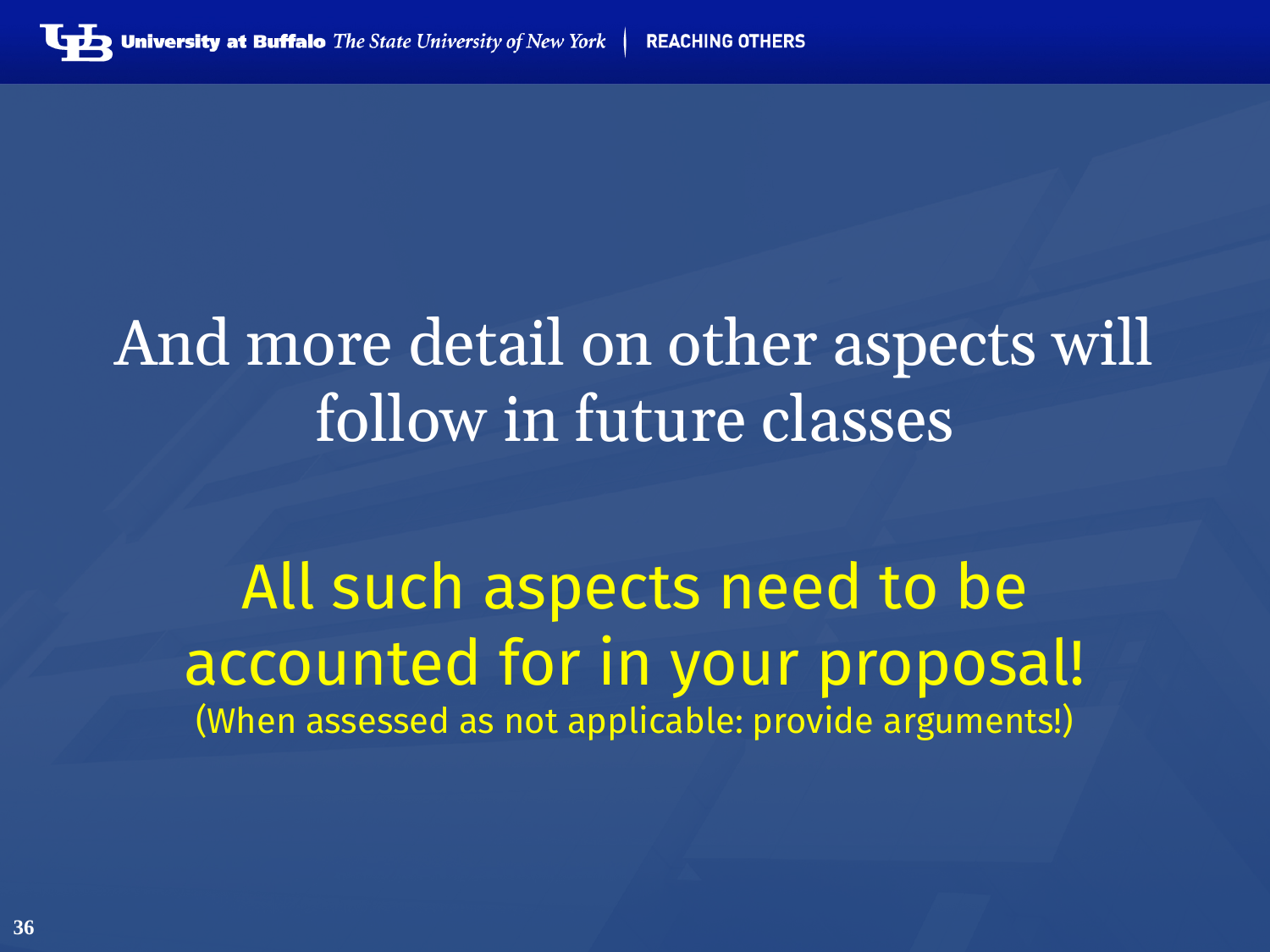

# And more detail on other aspects will follow in future classes
All such aspects need to be accounted for in your proposal!
(When assessed as not applicable: provide arguments!)
36